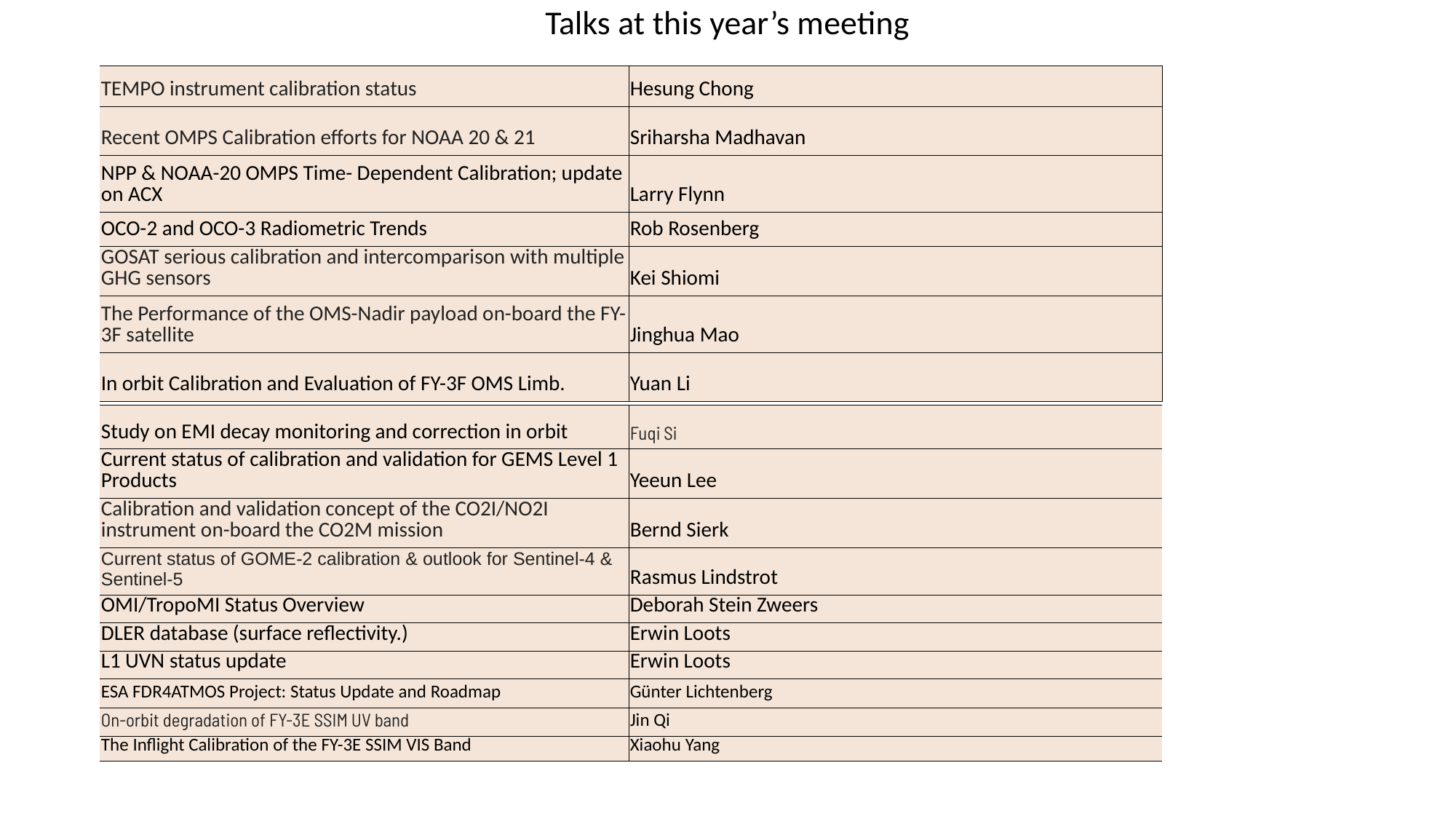

# Talks at this year’s meeting
| TEMPO instrument calibration status | Hesung Chong |
| --- | --- |
| Recent OMPS Calibration efforts for NOAA 20 & 21 | Sriharsha Madhavan |
| NPP & NOAA-20 OMPS Time- Dependent Calibration; update on ACX | Larry Flynn |
| OCO-2 and OCO-3 Radiometric Trends | Rob Rosenberg |
| GOSAT serious calibration and intercomparison with multiple GHG sensors | Kei Shiomi |
| The Performance of the OMS-Nadir payload on-board the FY-3F satellite | Jinghua Mao |
| In orbit Calibration and Evaluation of FY-3F OMS Limb. | Yuan Li |
| Study on EMI decay monitoring and correction in orbit | Fuqi Si |
| --- | --- |
| Current status of calibration and validation for GEMS Level 1 Products | Yeeun Lee |
| Calibration and validation concept of the CO2I/NO2I instrument on-board the CO2M mission | Bernd Sierk |
| Current status of GOME-2 calibration & outlook for Sentinel-4 & Sentinel-5 | Rasmus Lindstrot |
| OMI/TropoMI Status Overview | Deborah Stein Zweers |
| DLER database (surface reflectivity.) | Erwin Loots |
| L1 UVN status update | Erwin Loots |
| ESA FDR4ATMOS Project: Status Update and Roadmap | Günter Lichtenberg |
| On-orbit degradation of FY-3E SSIM UV band | Jin Qi |
| The Inflight Calibration of the FY-3E SSIM VIS Band | Xiaohu Yang |